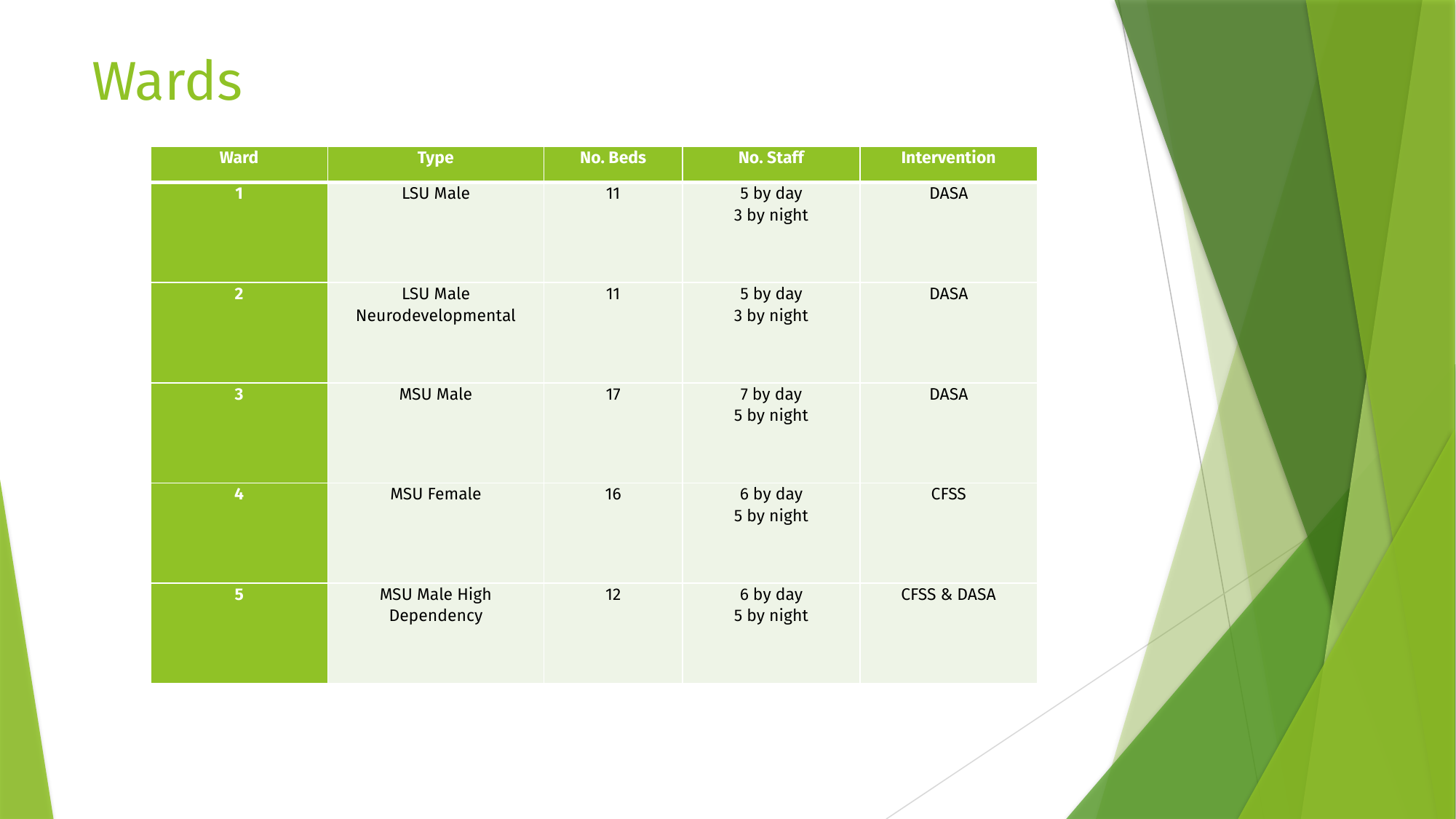

# Wards
| Ward | Type | No. Beds | No. Staff | Intervention |
| --- | --- | --- | --- | --- |
| 1 | LSU Male | 11 | 5 by day 3 by night | DASA |
| 2 | LSU Male Neurodevelopmental | 11 | 5 by day 3 by night | DASA |
| 3 | MSU Male | 17 | 7 by day 5 by night | DASA |
| 4 | MSU Female | 16 | 6 by day 5 by night | CFSS |
| 5 | MSU Male High Dependency | 12 | 6 by day 5 by night | CFSS & DASA |